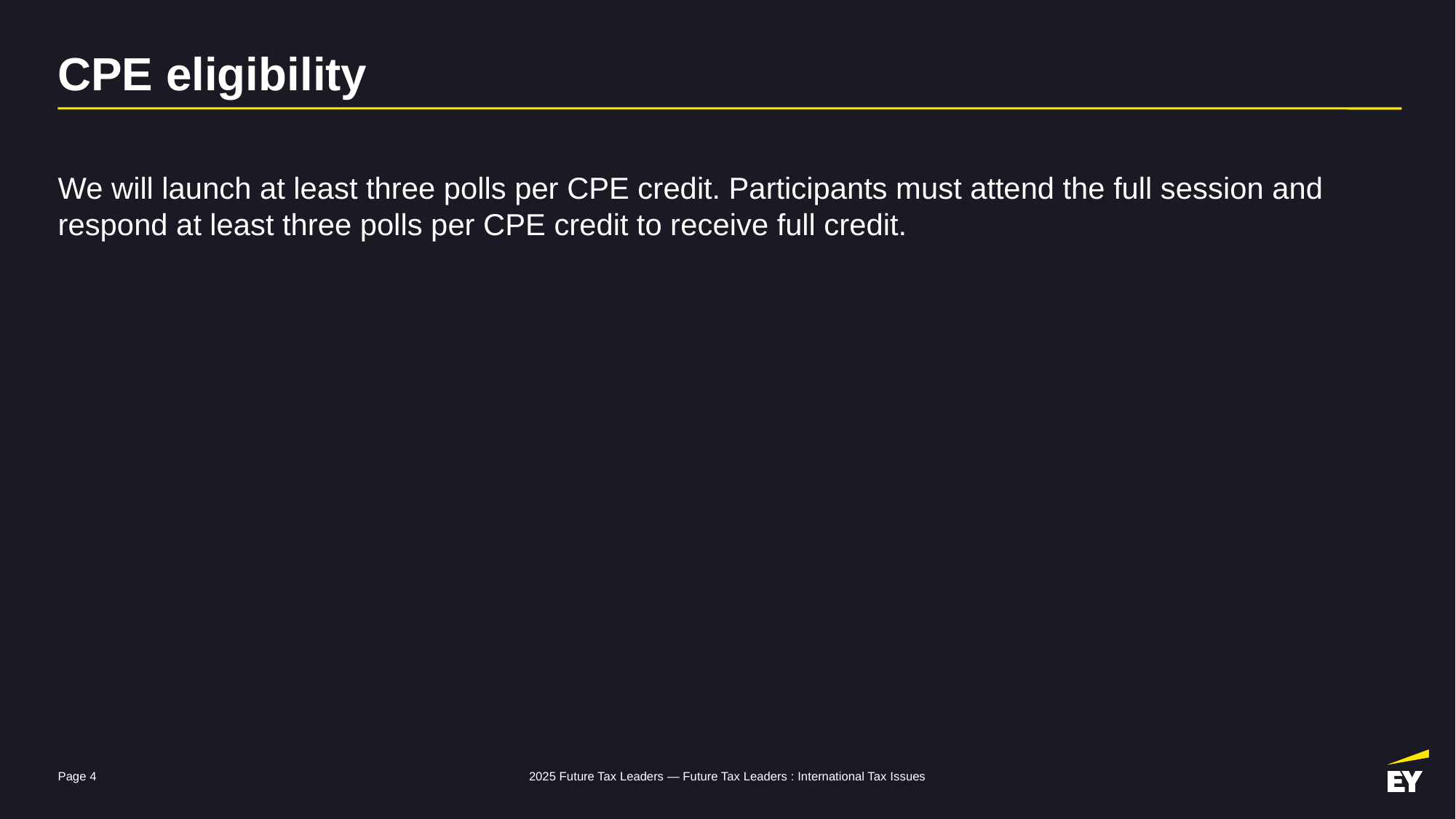

# CPE eligibility
We will launch at least three polls per CPE credit. Participants must attend the full session and respond at least three polls per CPE credit to receive full credit.

Page 4